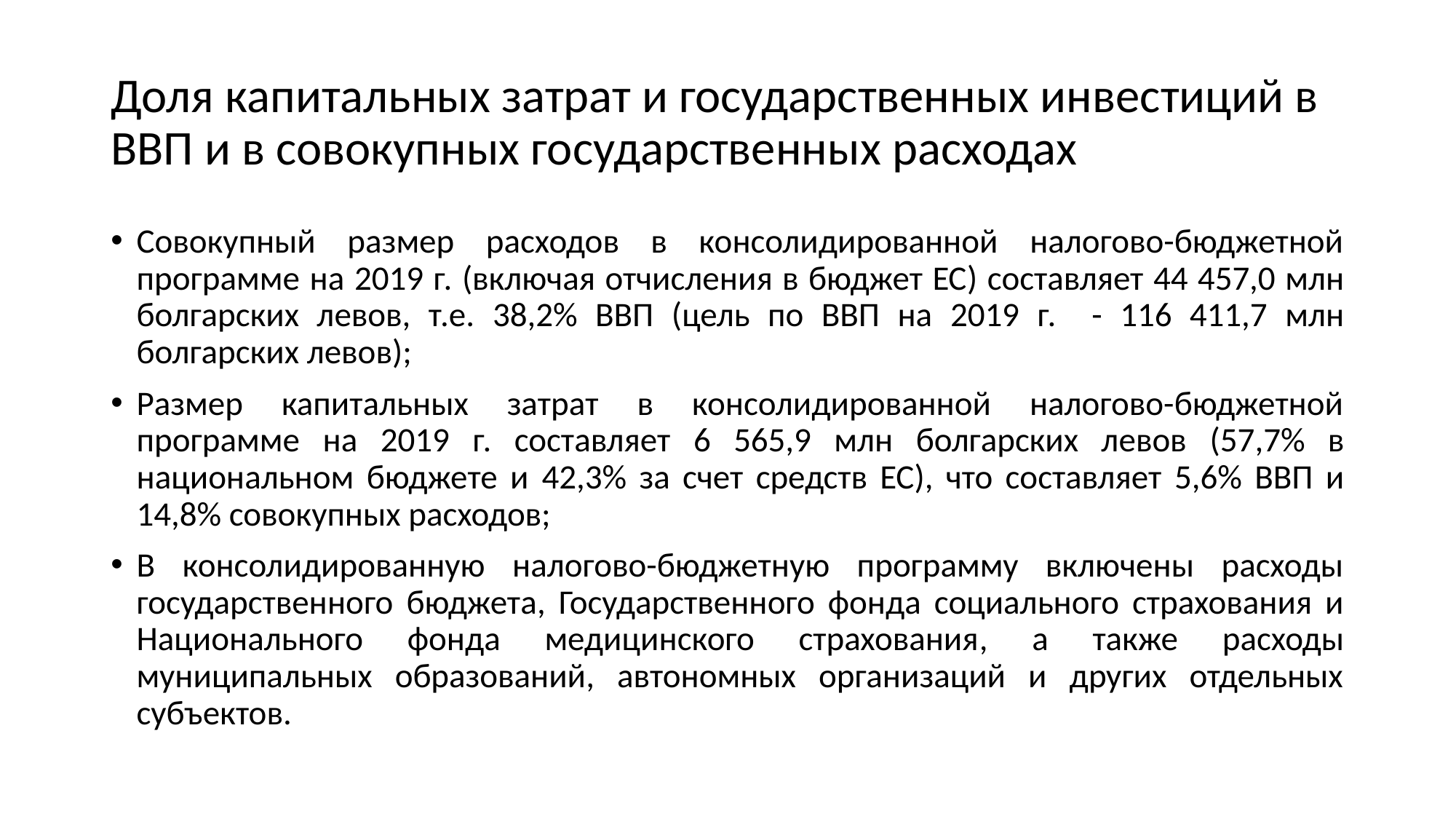

# Доля капитальных затрат и государственных инвестиций в ВВП и в совокупных государственных расходах
Совокупный размер расходов в консолидированной налогово-бюджетной программе на 2019 г. (включая отчисления в бюджет ЕС) составляет 44 457,0 млн болгарских левов, т.е. 38,2% ВВП (цель по ВВП на 2019 г.  - 116 411,7 млн болгарских левов);
Размер капитальных затрат в консолидированной налогово-бюджетной программе на 2019 г. составляет 6 565,9 млн болгарских левов (57,7% в национальном бюджете и 42,3% за счет средств ЕС), что составляет 5,6% ВВП и 14,8% совокупных расходов;
В консолидированную налогово-бюджетную программу включены расходы государственного бюджета, Государственного фонда социального страхования и Национального фонда медицинского страхования, а также расходы муниципальных образований, автономных организаций и других отдельных субъектов.